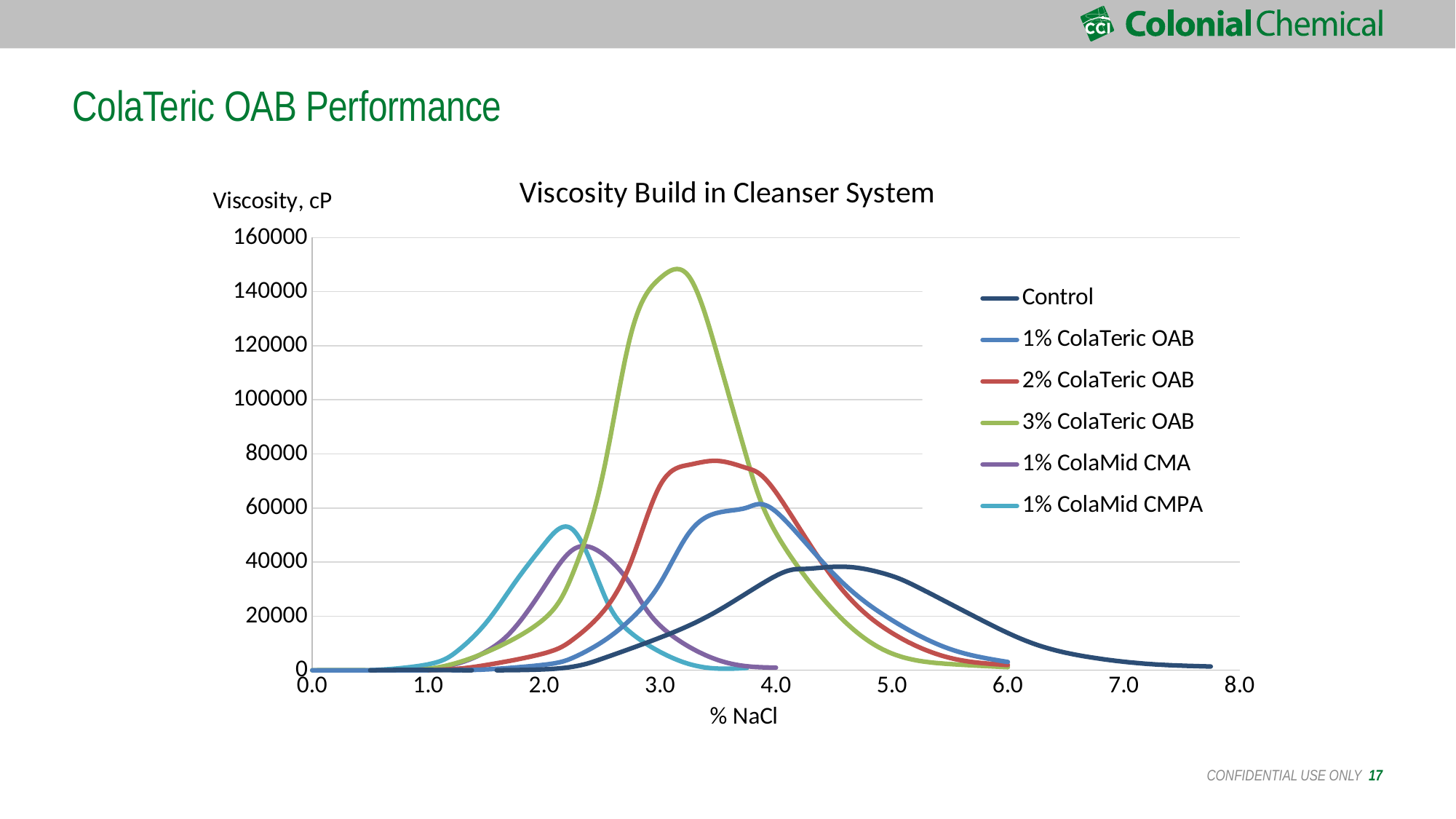

# ColaTeric OAB Performance

### Chart: Viscosity Build in Cleanser System

| Category | Control | 1% ColaTeric OAB | 2% ColaTeric OAB |  | 1% ColaMid CMA | 1% ColaMid CMPA |
|---|---|---|---|---|---|---|
 CONFIDENTIAL USE ONLY  17